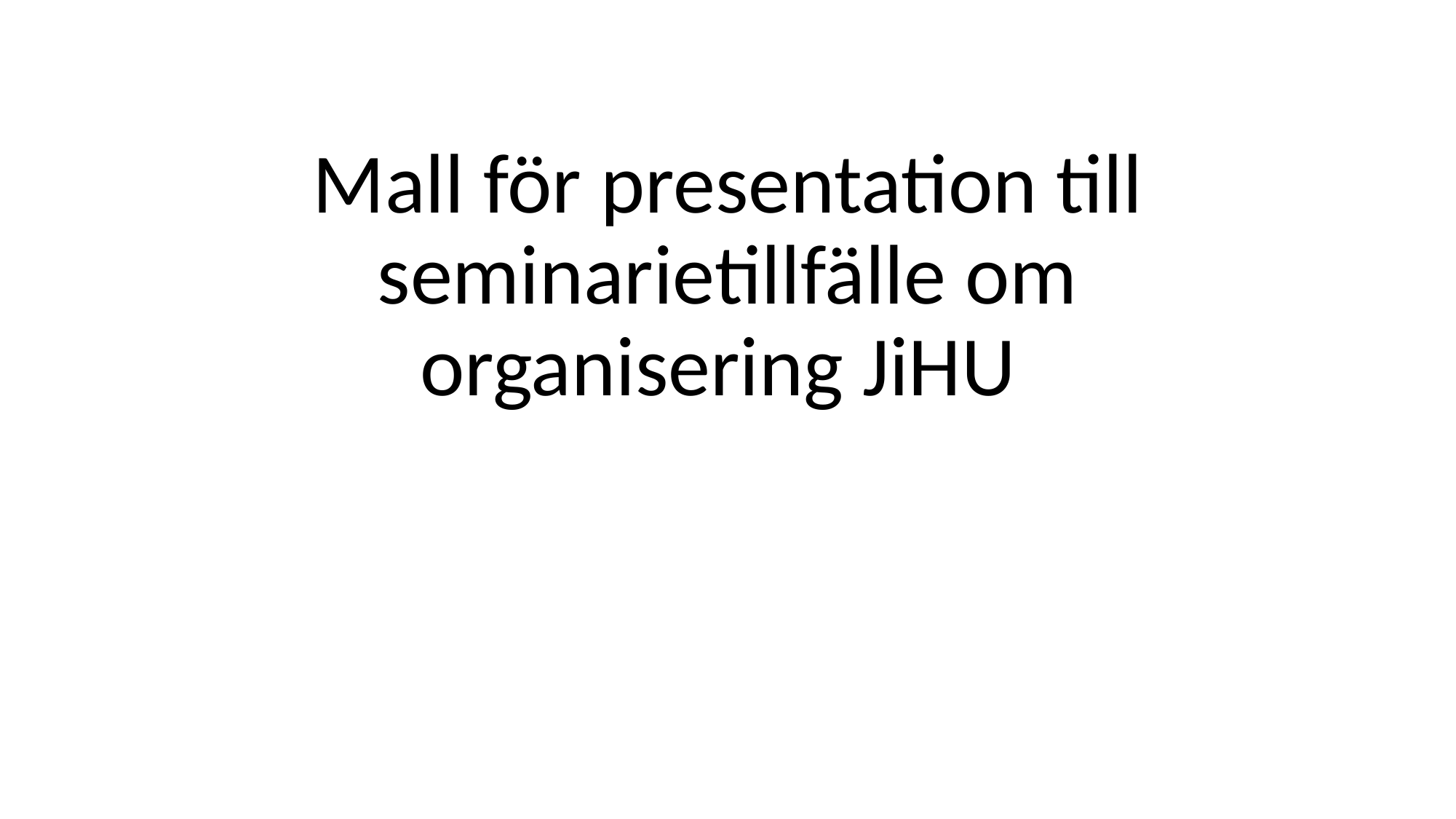

# Mall för presentation till seminarietillfälle om organisering JiHU